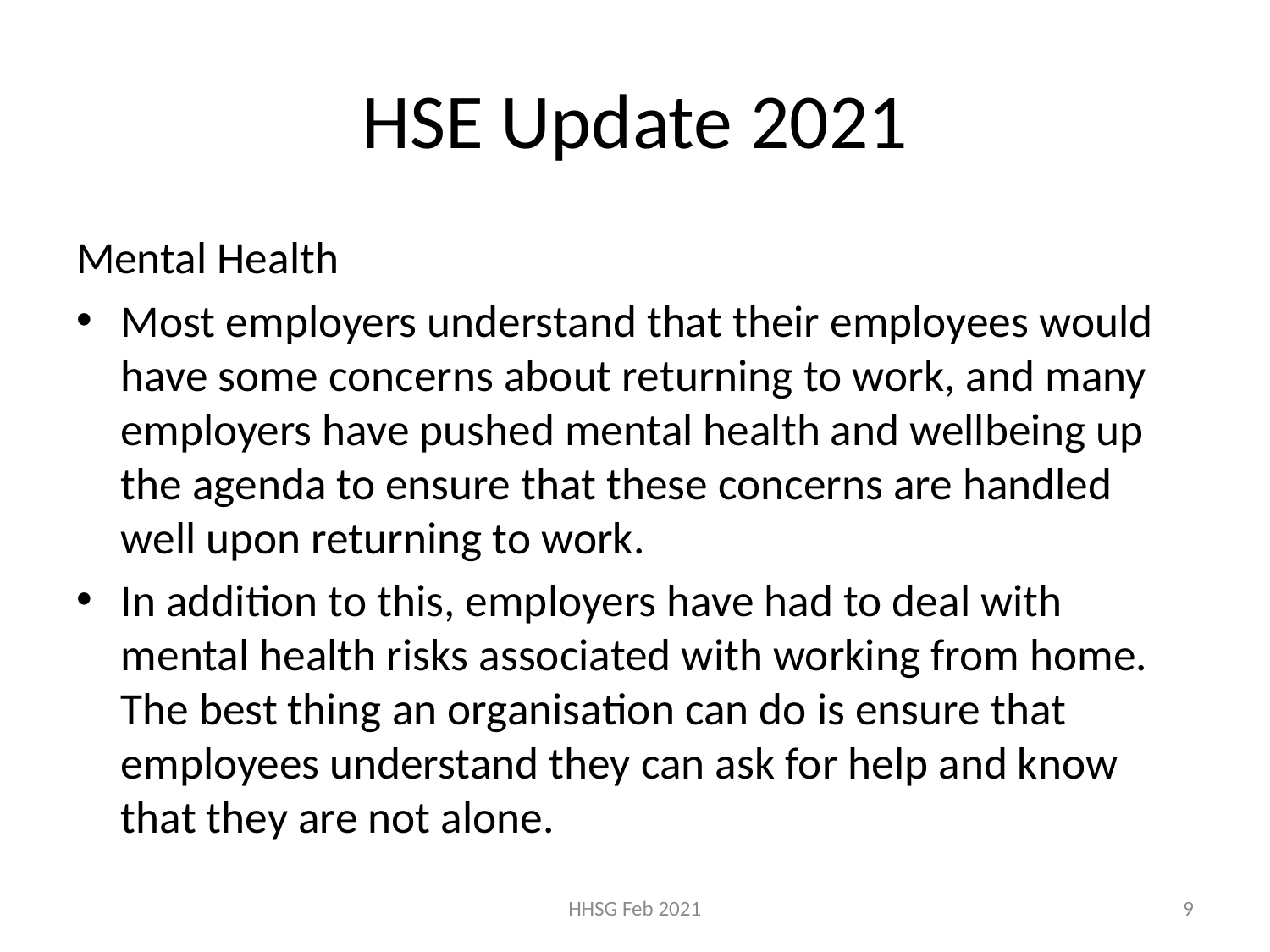

# HSE Update 2021
Mental Health
Most employers understand that their employees would have some concerns about returning to work, and many employers have pushed mental health and wellbeing up the agenda to ensure that these concerns are handled well upon returning to work.
In addition to this, employers have had to deal with mental health risks associated with working from home. The best thing an organisation can do is ensure that employees understand they can ask for help and know that they are not alone.
HHSG Feb 2021
9